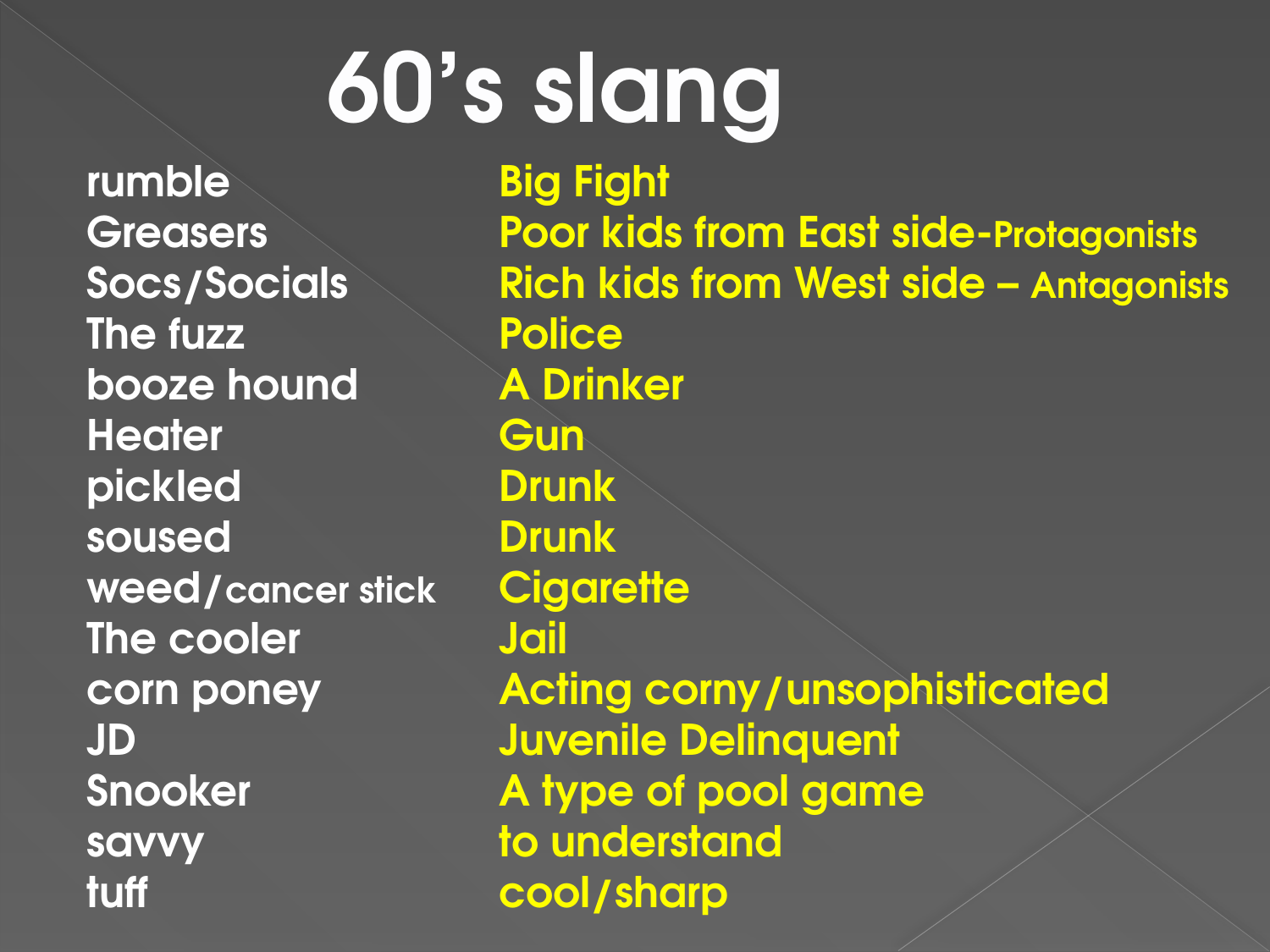

60’s slang
rumble
Greasers
Socs/Socials
The fuzz
booze hound
Heater
pickled
soused
weed/cancer stick
The cooler
corn poney
JD
Snooker
savvy
tuff

Big Fight
Poor kids from East side-Protagonists
Rich kids from West side – Antagonists
Police
A Drinker
Gun
Drunk
Drunk
Cigarette
Jail
Acting corny/unsophisticated
Juvenile Delinquent
A type of pool game
to understand
cool/sharp